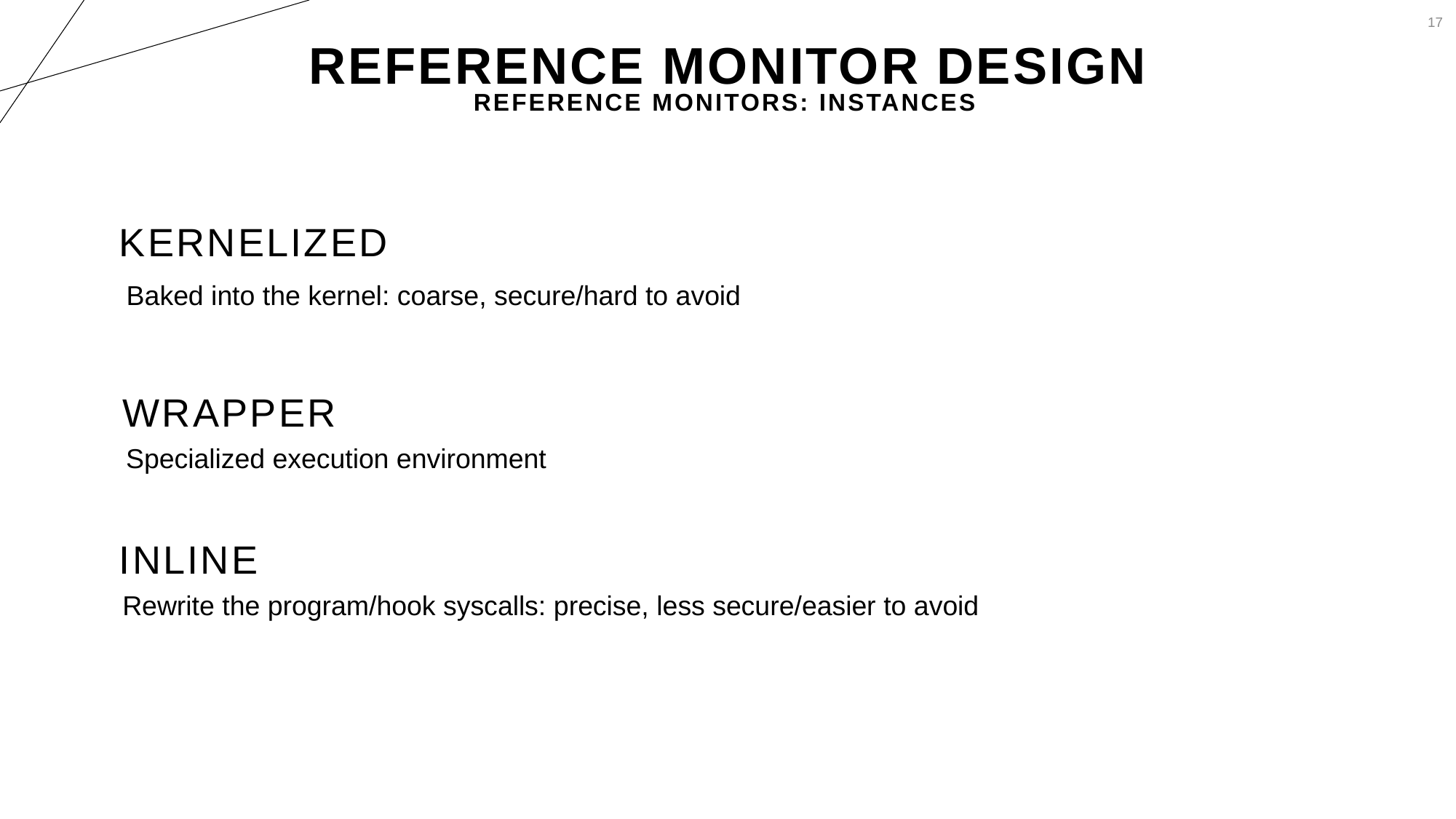

17
# Reference Monitor Design
Reference Monitors: Instances
Kernelized
Baked into the kernel: coarse, secure/hard to avoid
Wrapper
Specialized execution environment
Inline
Rewrite the program/hook syscalls: precise, less secure/easier to avoid